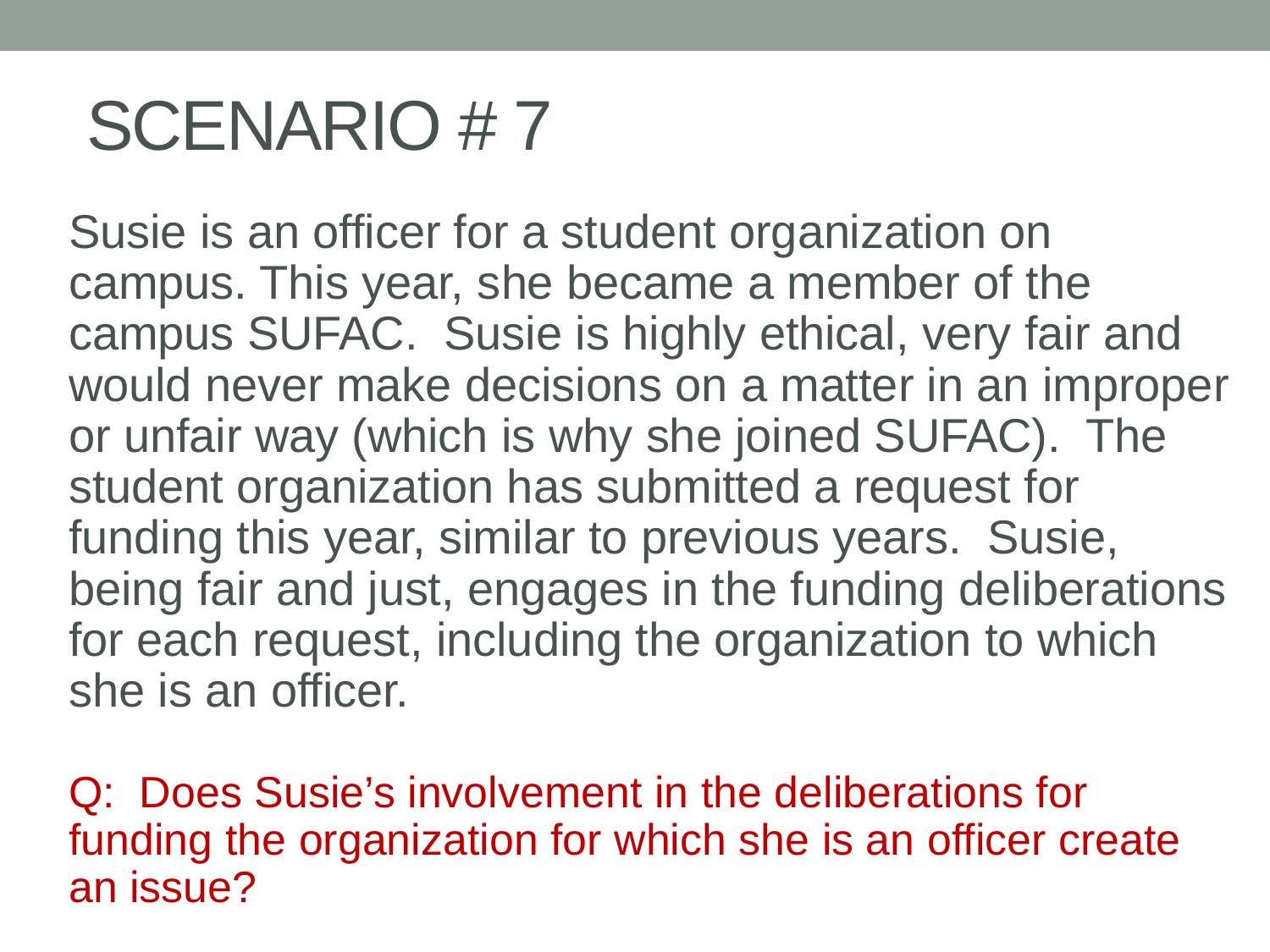

# SCENARIO # 7
		Susie is an officer for a student organization on campus. This year, she became a member of the campus SUFAC.  Susie is highly ethical, very fair and would never make decisions on a matter in an improper or unfair way (which is why she joined SUFAC).  The student organization has submitted a request for funding this year, similar to previous years.  Susie, being fair and just, engages in the funding deliberations for each request, including the organization to which she is an officer.

		Q:  Does Susie’s involvement in the deliberations for funding the organization for which she is an officer create an issue?